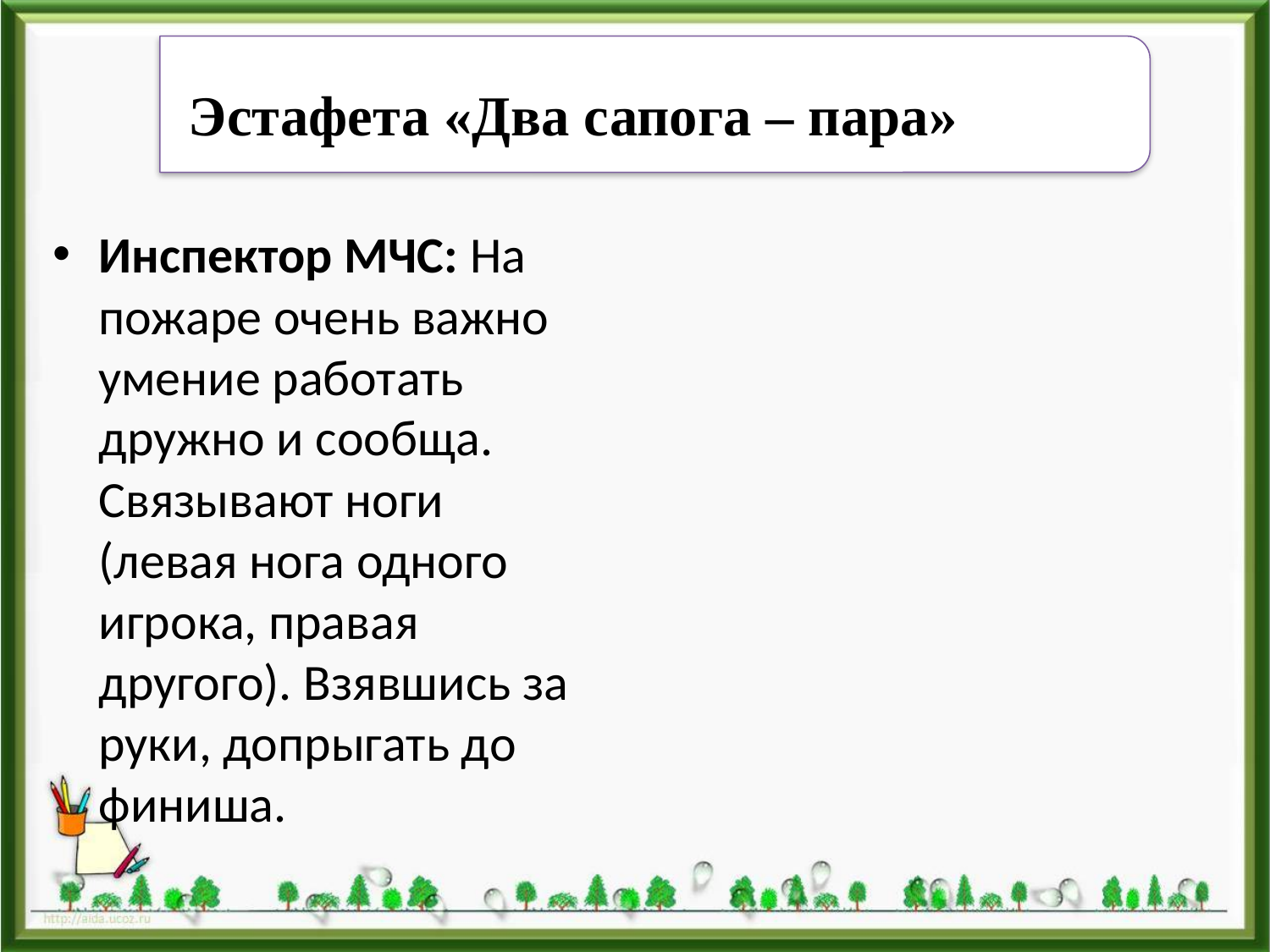

Эстафета «Два сапога – пара»
Инспектор МЧС: На пожаре очень важно умение работать дружно и сообща. Связывают ноги (левая нога одного игрока, правая другого). Взявшись за руки, допрыгать до финиша.